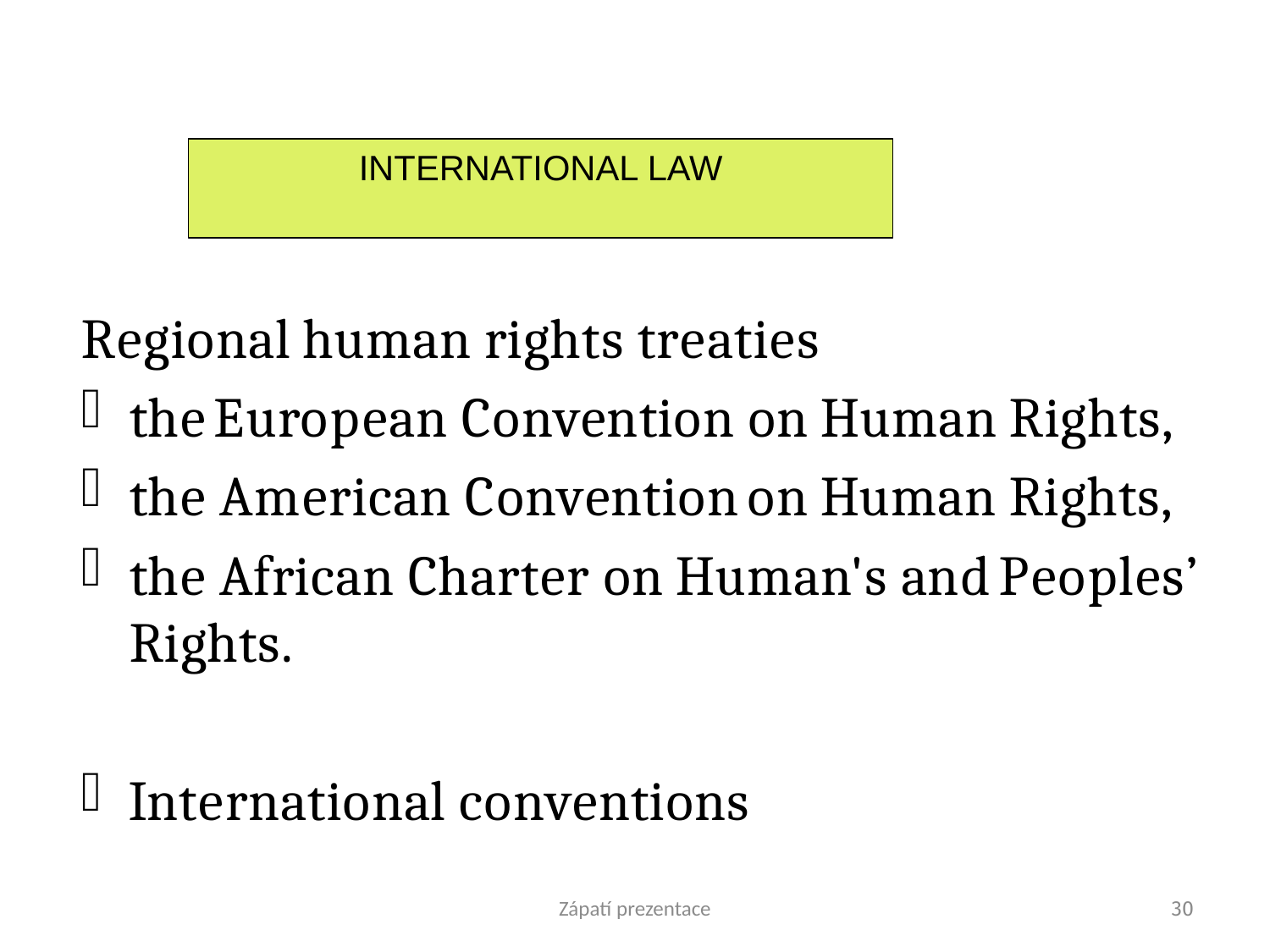

#
INTERNATIONAL LAW
Regional human rights treaties
the European Convention on Human Rights,
the American Convention on Human Rights,
the African Charter on Human's and Peoples’ Rights.

International conventions

Zápatí prezentace
30